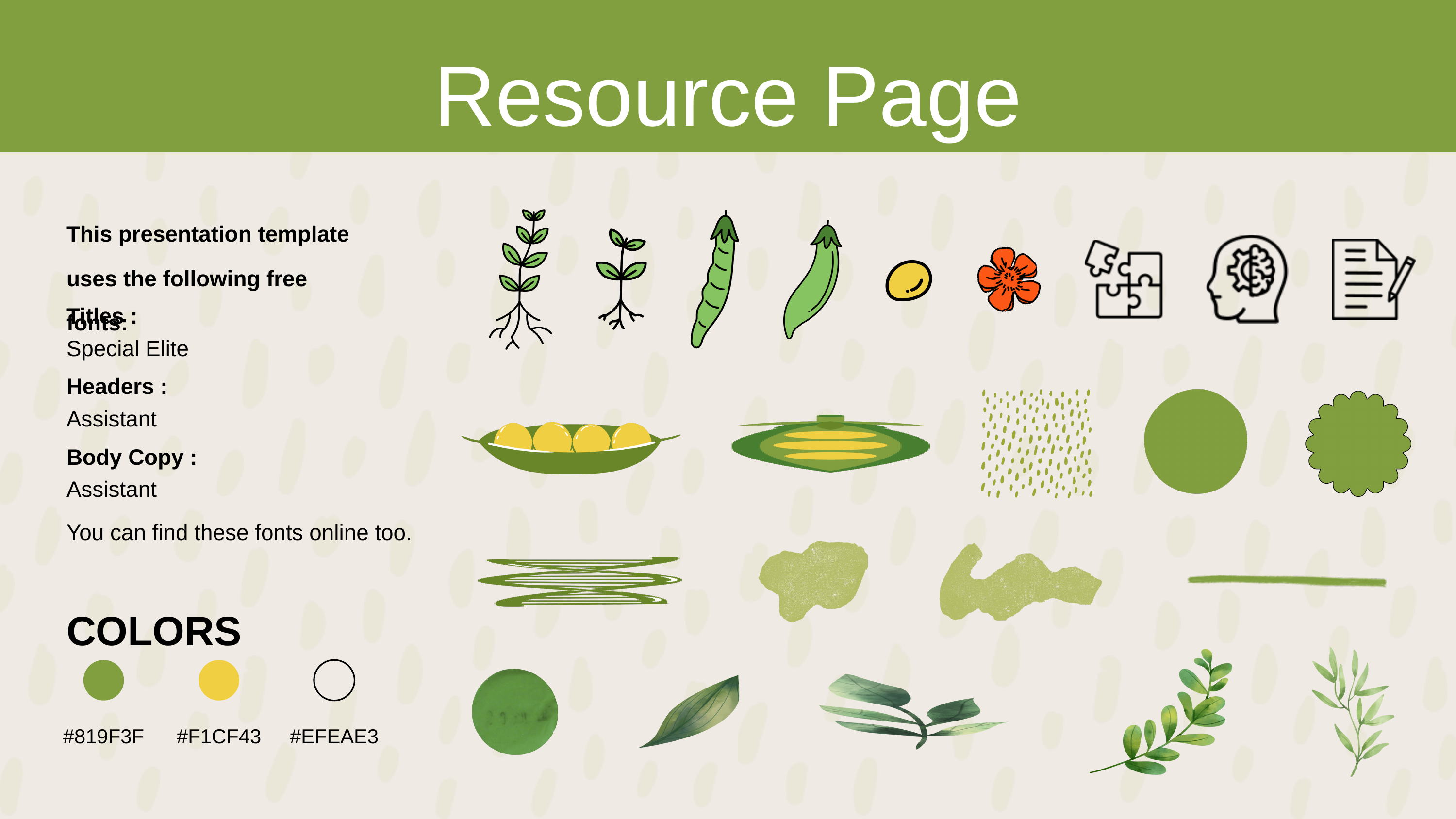

Resource Page
This presentation template uses the following free fonts:

Titles :
Special Elite

Headers :
Assistant

Body Copy :
Assistant

You can find these fonts online too.

COLORS

#819F3F

#F1CF43

#EFEAE3